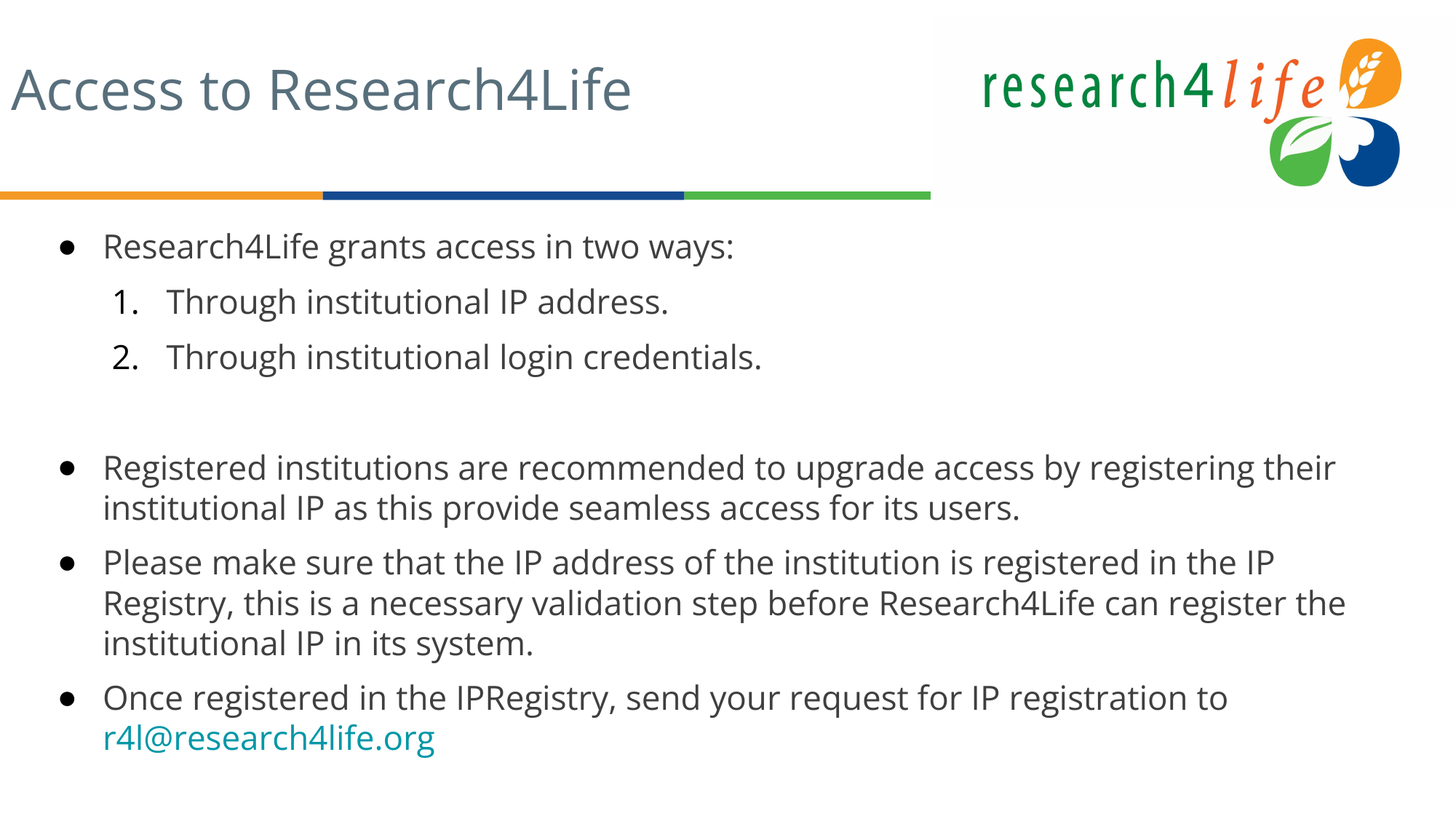

# Access to Research4Life
Research4Life grants access in two ways:
Through institutional IP address.
Through institutional login credentials.

Registered institutions are recommended to upgrade access by registering their institutional IP as this provide seamless access for its users.
Please make sure that the IP address of the institution is registered in the IP Registry, this is a necessary validation step before Research4Life can register the institutional IP in its system.
Once registered in the IPRegistry, send your request for IP registration to r4l@research4life.org